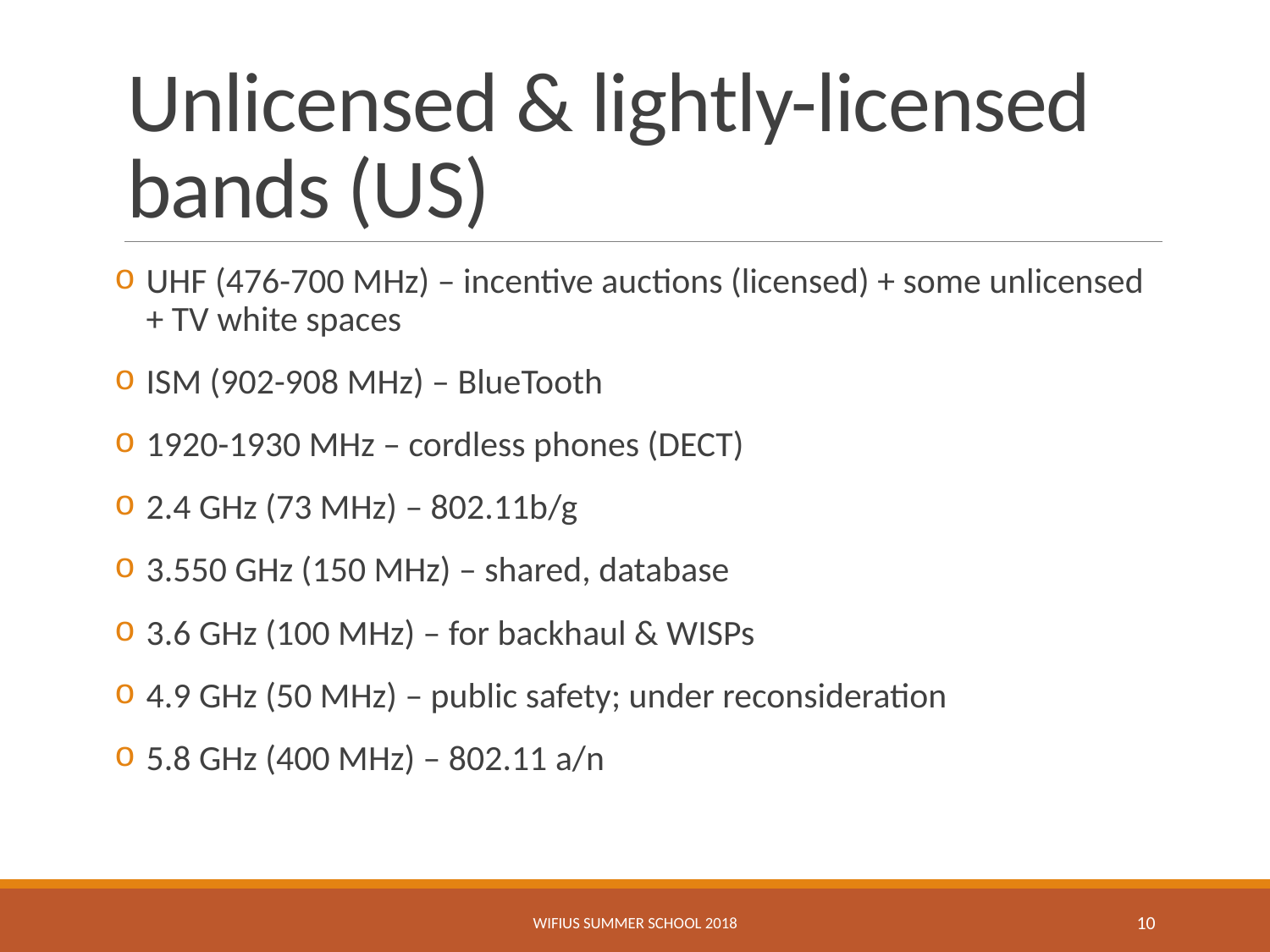

# Unlicensed & lightly-licensed bands (US)
UHF (476-700 MHz) – incentive auctions (licensed) + some unlicensed + TV white spaces
ISM (902-908 MHz) – BlueTooth
1920-1930 MHz – cordless phones (DECT)
2.4 GHz (73 MHz) – 802.11b/g
3.550 GHz (150 MHz) – shared, database
3.6 GHz (100 MHz) – for backhaul & WISPs
4.9 GHz (50 MHz) – public safety; under reconsideration
5.8 GHz (400 MHz) – 802.11 a/n
WifiUS Summer School 2018
10